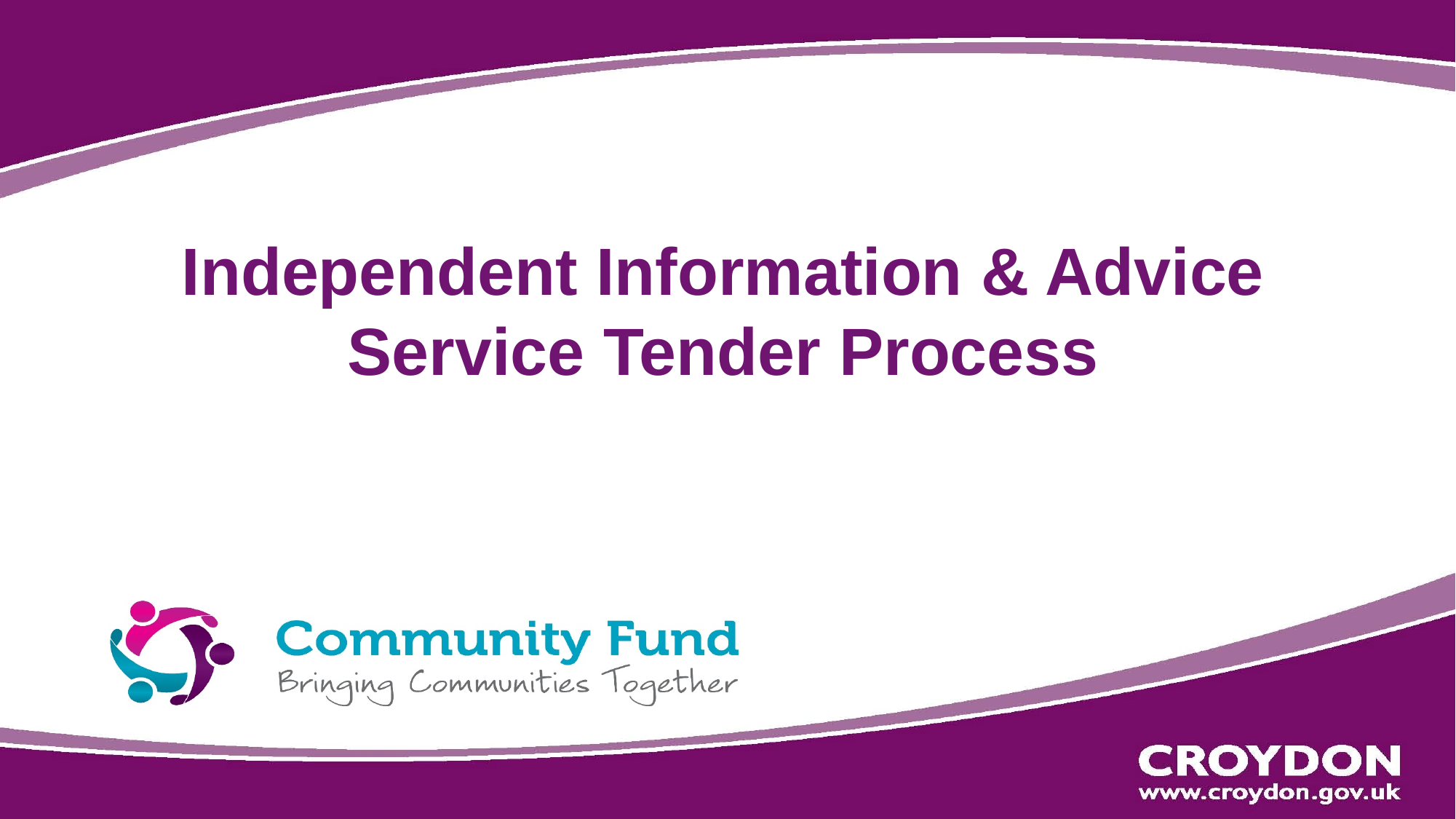

# Independent Information & Advice Service Tender Process